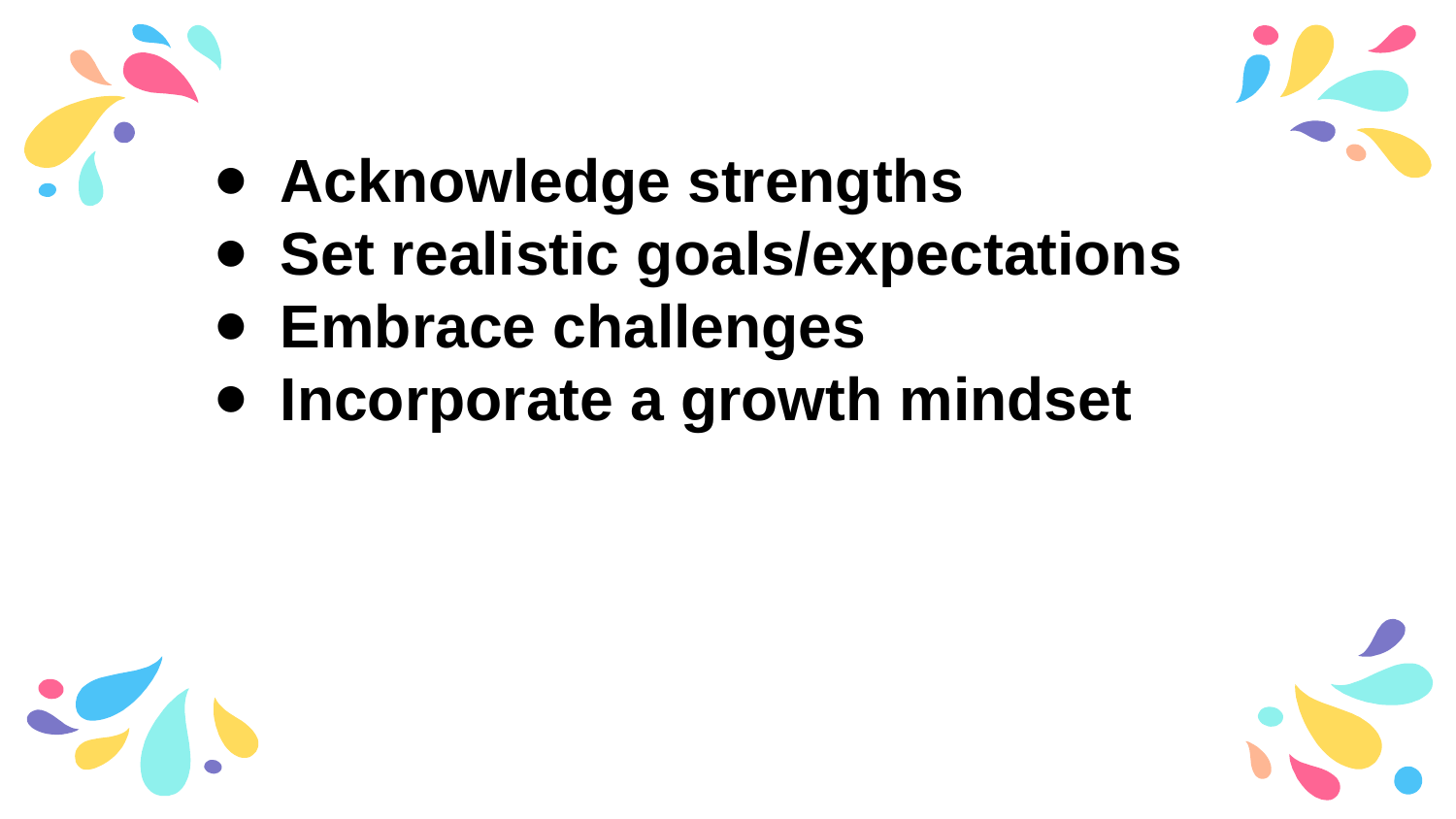

Acknowledge strengths
Set realistic goals/expectations
Embrace challenges
Incorporate a growth mindset